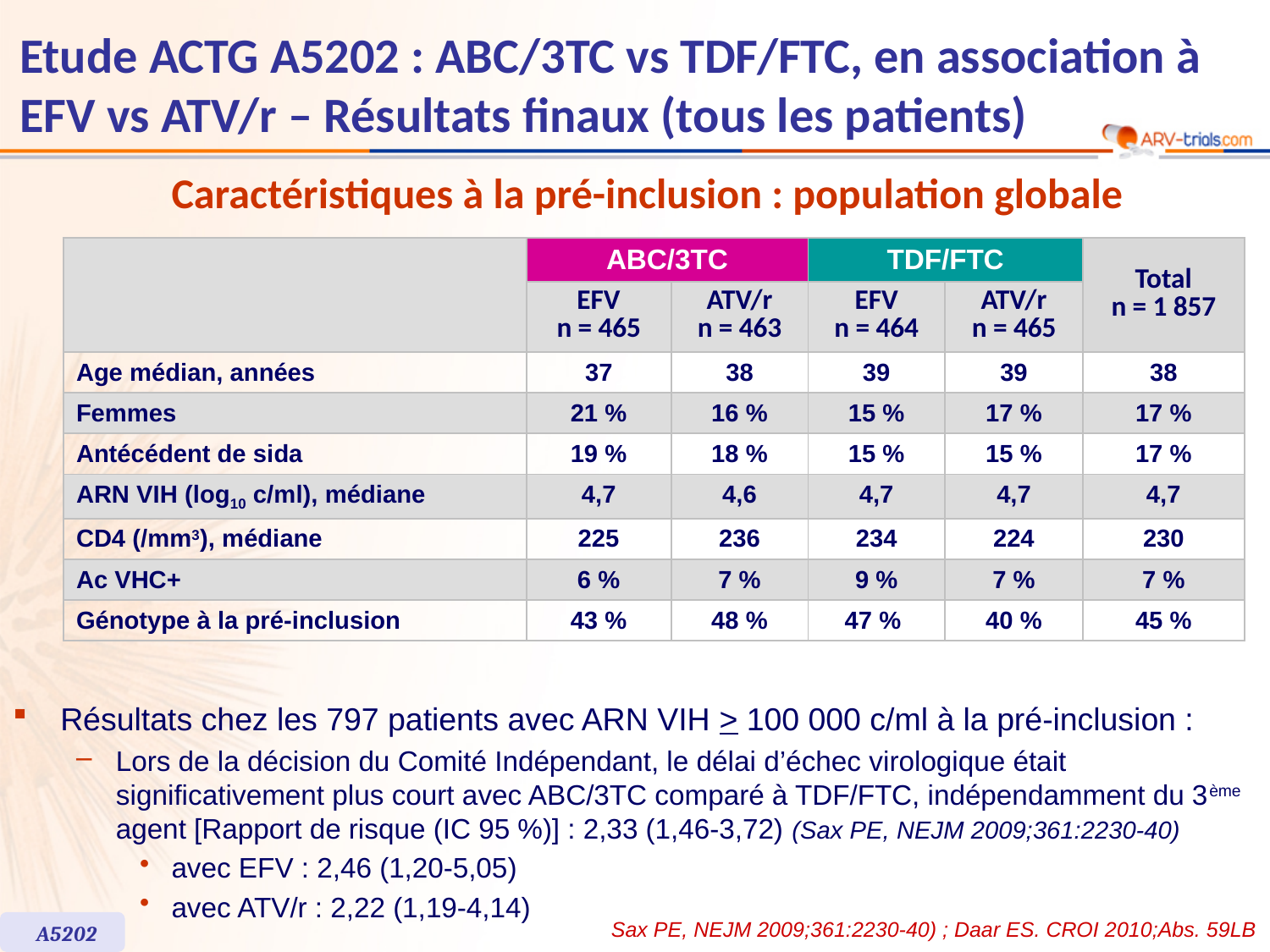

# Etude ACTG A5202 : ABC/3TC vs TDF/FTC, en association à EFV vs ATV/r – Résultats finaux (tous les patients)
Caractéristiques à la pré-inclusion : population globale
|  | ABC/3TC |  | TDF/FTC |  | Total n = 1 857 |
| --- | --- | --- | --- | --- | --- |
|  | EFV n = 465 | ATV/r n = 463 | EFV n = 464 | ATV/r n = 465 |  |
| Age médian, années | 37 | 38 | 39 | 39 | 38 |
| Femmes | 21 % | 16 % | 15 % | 17 % | 17 % |
| Antécédent de sida | 19 % | 18 % | 15 % | 15 % | 17 % |
| ARN VIH (log10 c/ml), médiane | 4,7 | 4,6 | 4,7 | 4,7 | 4,7 |
| CD4 (/mm3), médiane | 225 | 236 | 234 | 224 | 230 |
| Ac VHC+ | 6 % | 7 % | 9 % | 7 % | 7 % |
| Génotype à la pré-inclusion | 43 % | 48 % | 47 % | 40 % | 45 % |
Résultats chez les 797 patients avec ARN VIH > 100 000 c/ml à la pré-inclusion :
Lors de la décision du Comité Indépendant, le délai d’échec virologique était significativement plus court avec ABC/3TC comparé à TDF/FTC, indépendamment du 3ème agent [Rapport de risque (IC 95 %)] : 2,33 (1,46-3,72) (Sax PE, NEJM 2009;361:2230-40)
avec EFV : 2,46 (1,20-5,05)
avec ATV/r : 2,22 (1,19-4,14)
Sax PE, NEJM 2009;361:2230-40) ; Daar ES. CROI 2010;Abs. 59LB

A5202